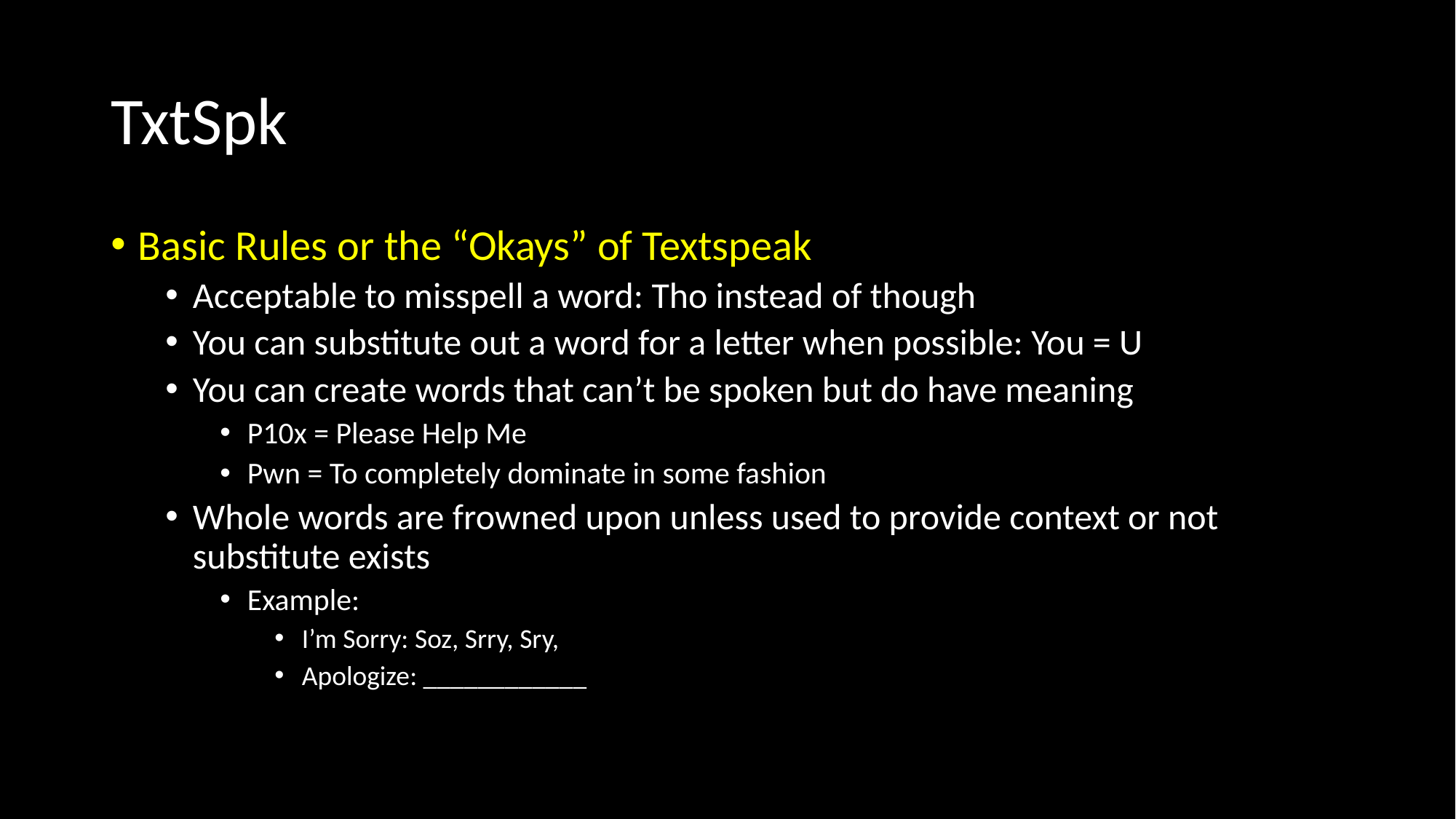

# TxtSpk
Basic Rules or the “Okays” of Textspeak
Acceptable to misspell a word: Tho instead of though
You can substitute out a word for a letter when possible: You = U
You can create words that can’t be spoken but do have meaning
P10x = Please Help Me
Pwn = To completely dominate in some fashion
Whole words are frowned upon unless used to provide context or not substitute exists
Example:
I’m Sorry: Soz, Srry, Sry,
Apologize: ____________